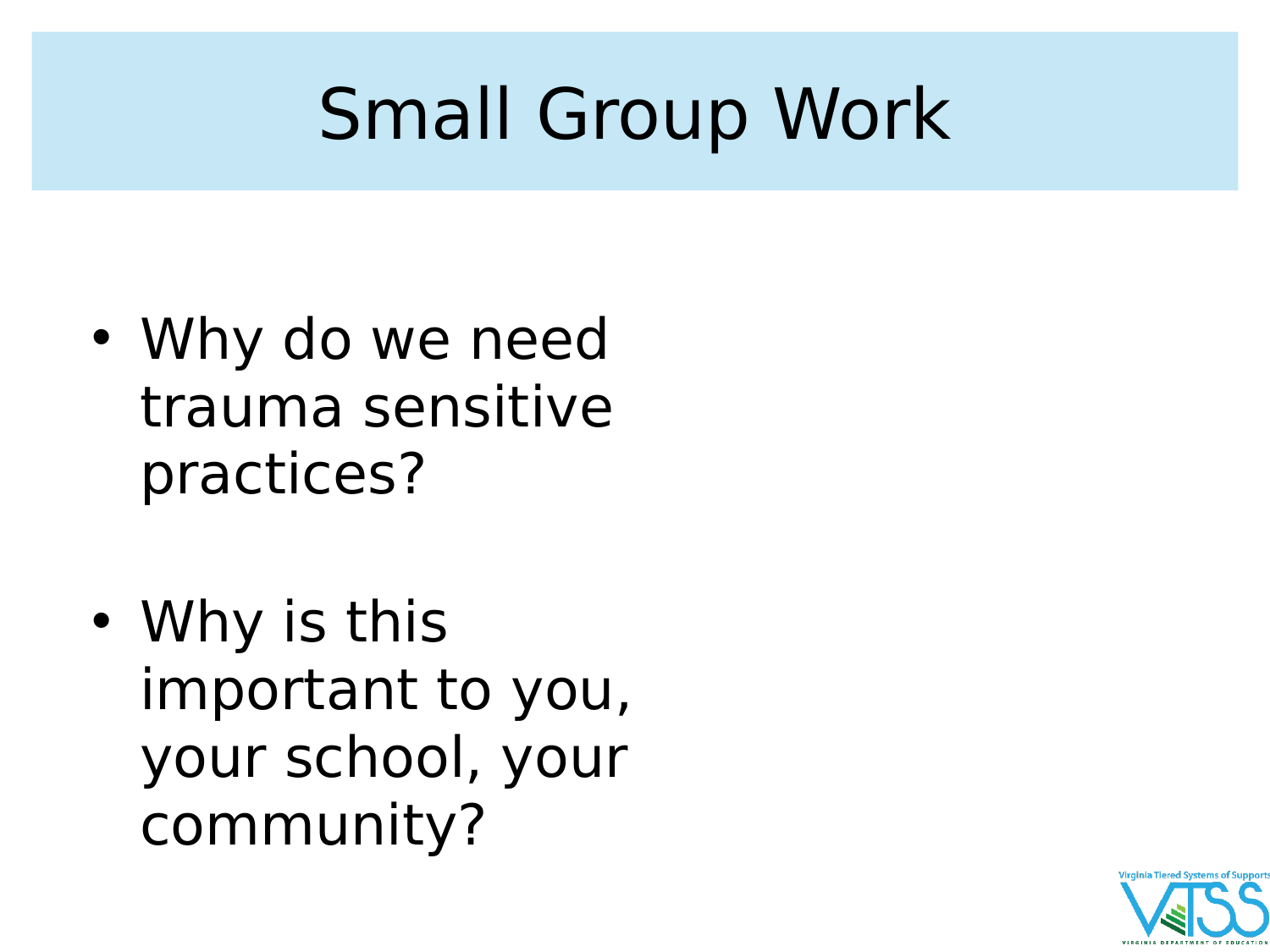

# Small Group Work

Why do we need trauma sensitive practices?

Why is this important to you, your school, your community?